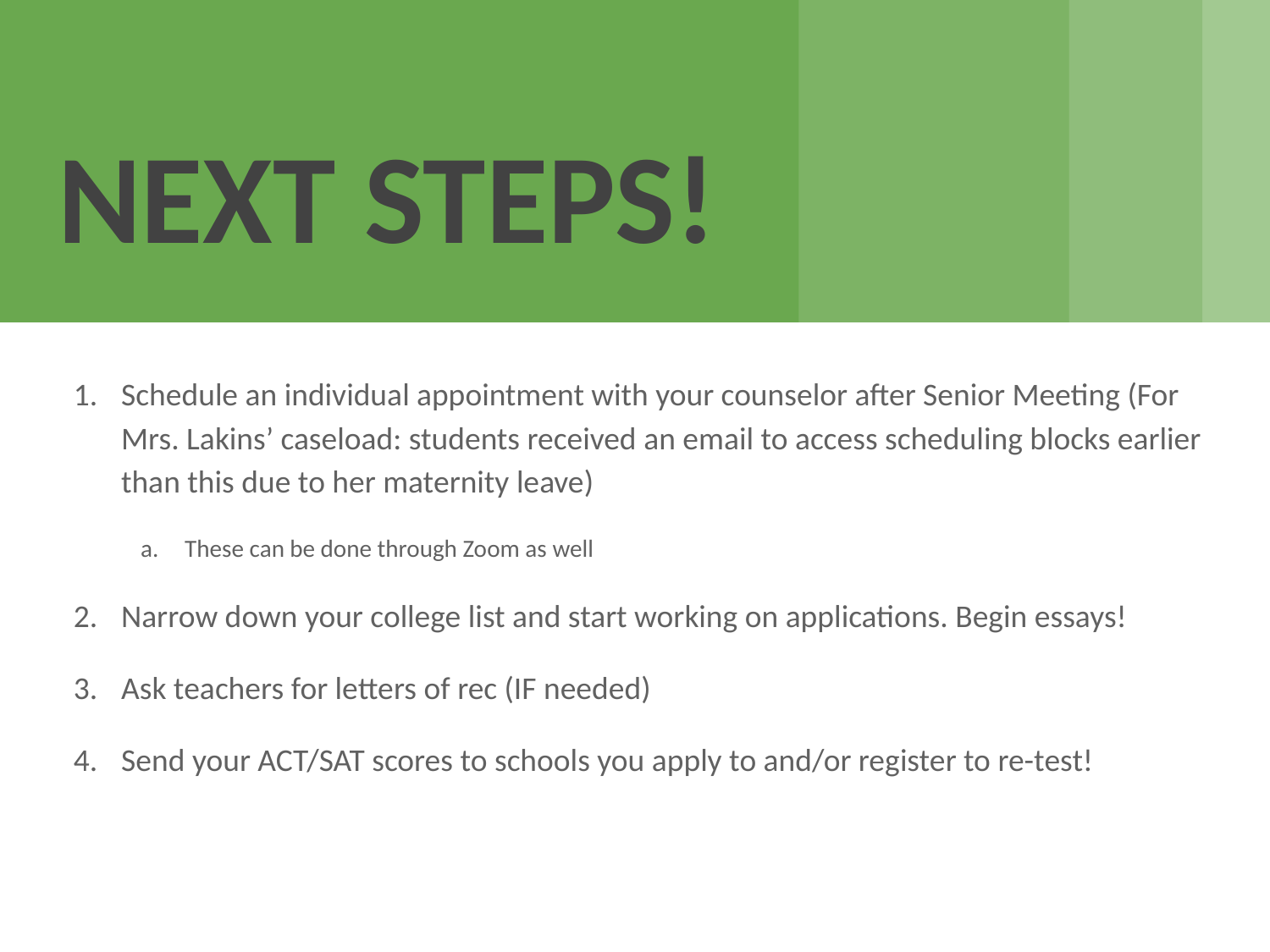

# NEXT STEPS!
Schedule an individual appointment with your counselor after Senior Meeting (For Mrs. Lakins’ caseload: students received an email to access scheduling blocks earlier than this due to her maternity leave)
These can be done through Zoom as well
Narrow down your college list and start working on applications. Begin essays!
Ask teachers for letters of rec (IF needed)
Send your ACT/SAT scores to schools you apply to and/or register to re-test!